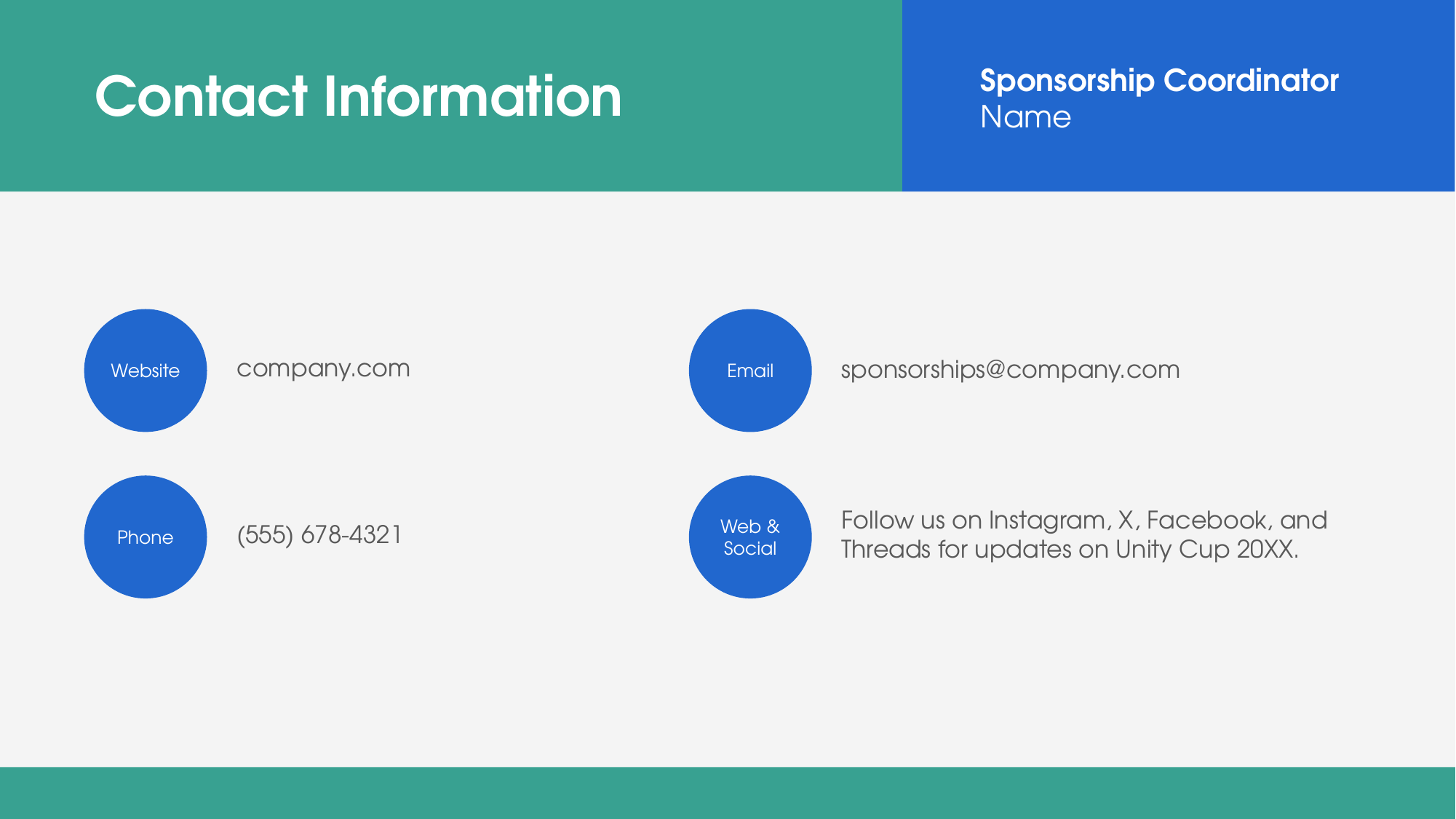

Contact Information
Sponsorship Coordinator
Name
Website
Email
company.com
sponsorships@company.com
Phone
Web & Social
Follow us on Instagram, X, Facebook, and Threads for updates on Unity Cup 20XX.
(555) 678-4321